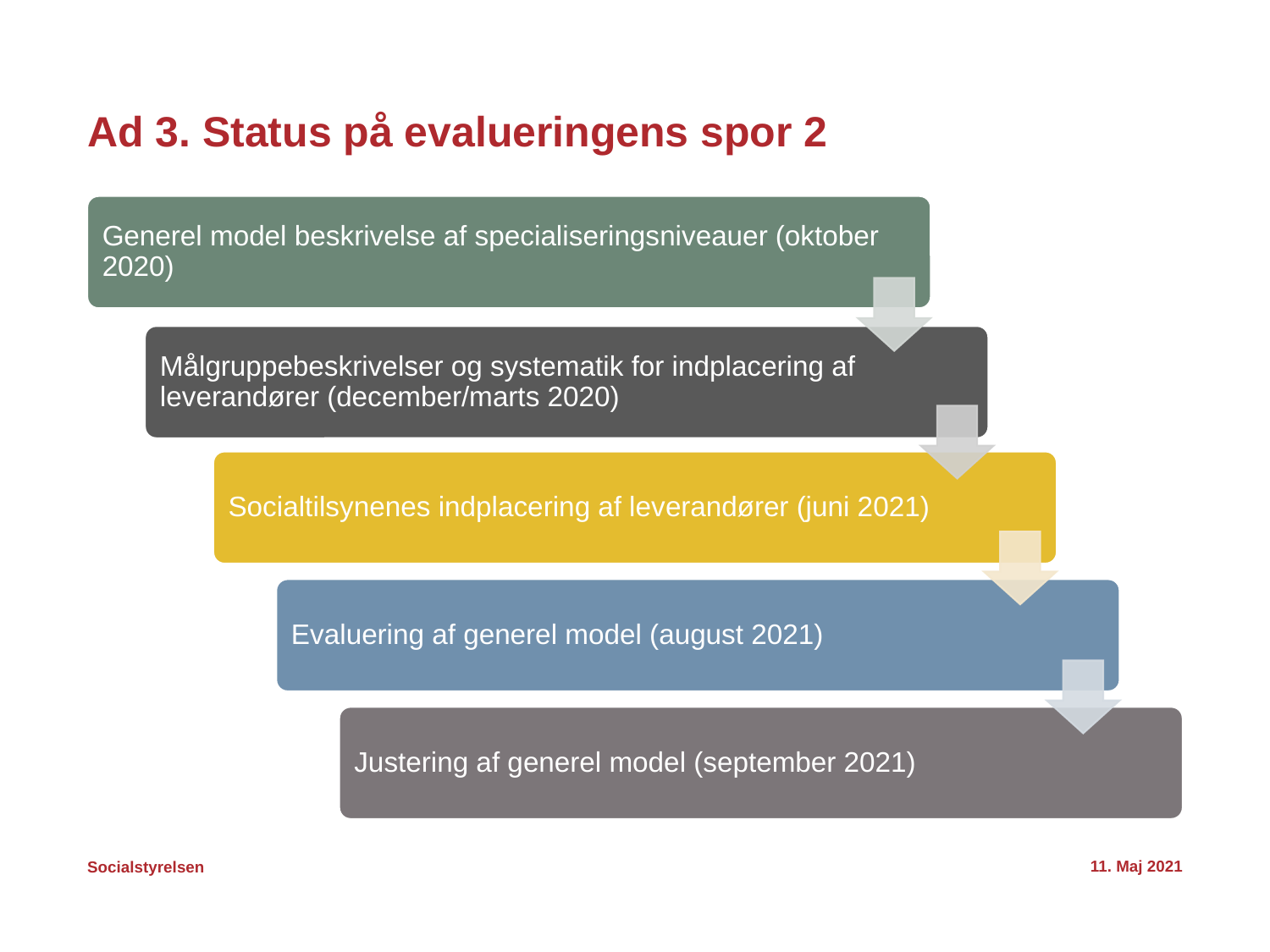

# Ad 3. Status på evalueringens spor 2
Generel model beskrivelse af specialiseringsniveauer (oktober 2020)
Målgruppebeskrivelser og systematik for indplacering af leverandører (december/marts 2020)
Socialtilsynenes indplacering af leverandører (juni 2021)
Evaluering af generel model (august 2021)
Justering af generel model (september 2021)

11. Maj 2021
9